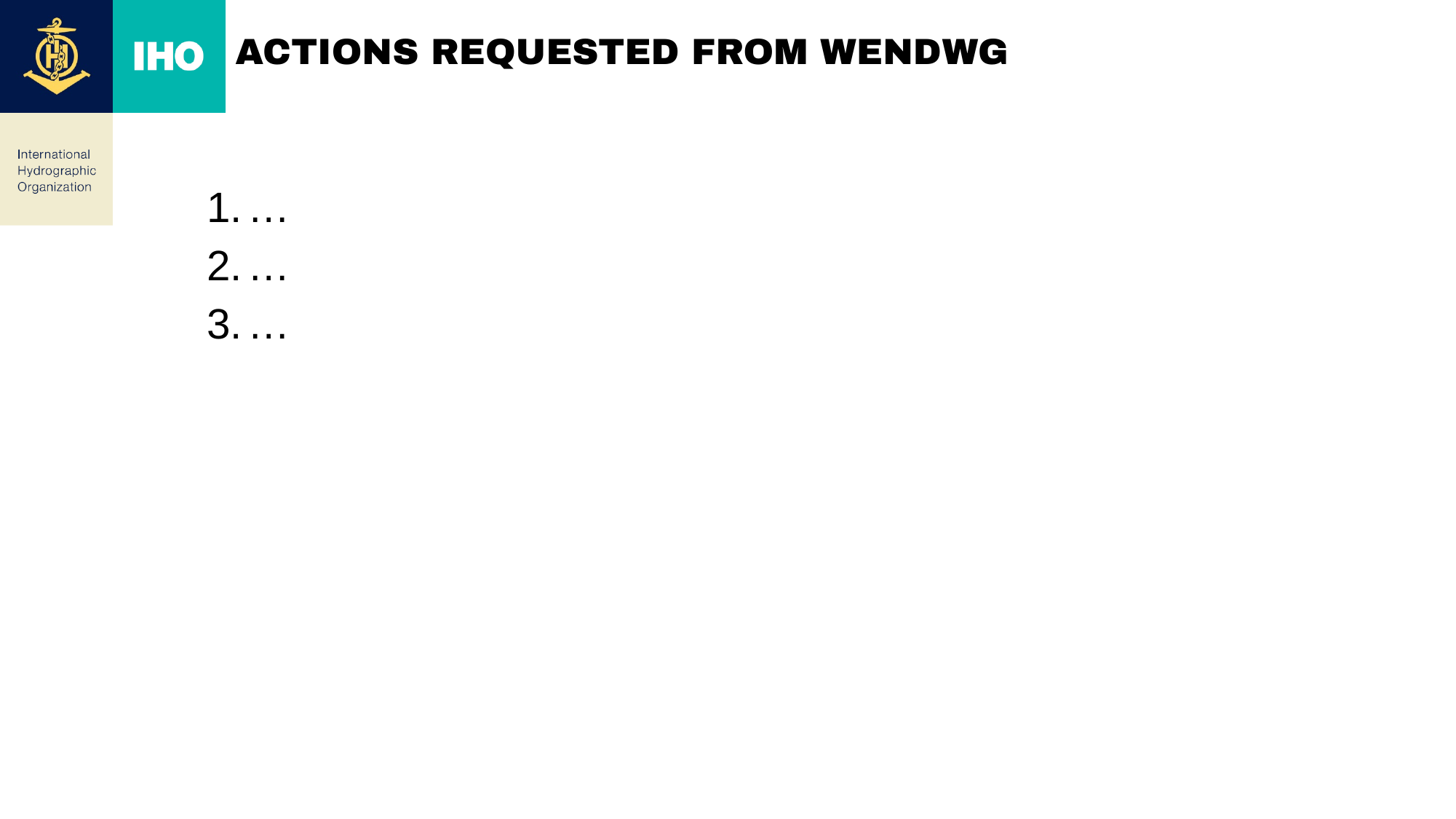

# ACTIONS REQUESTED FROM WENDWG
…
…
…